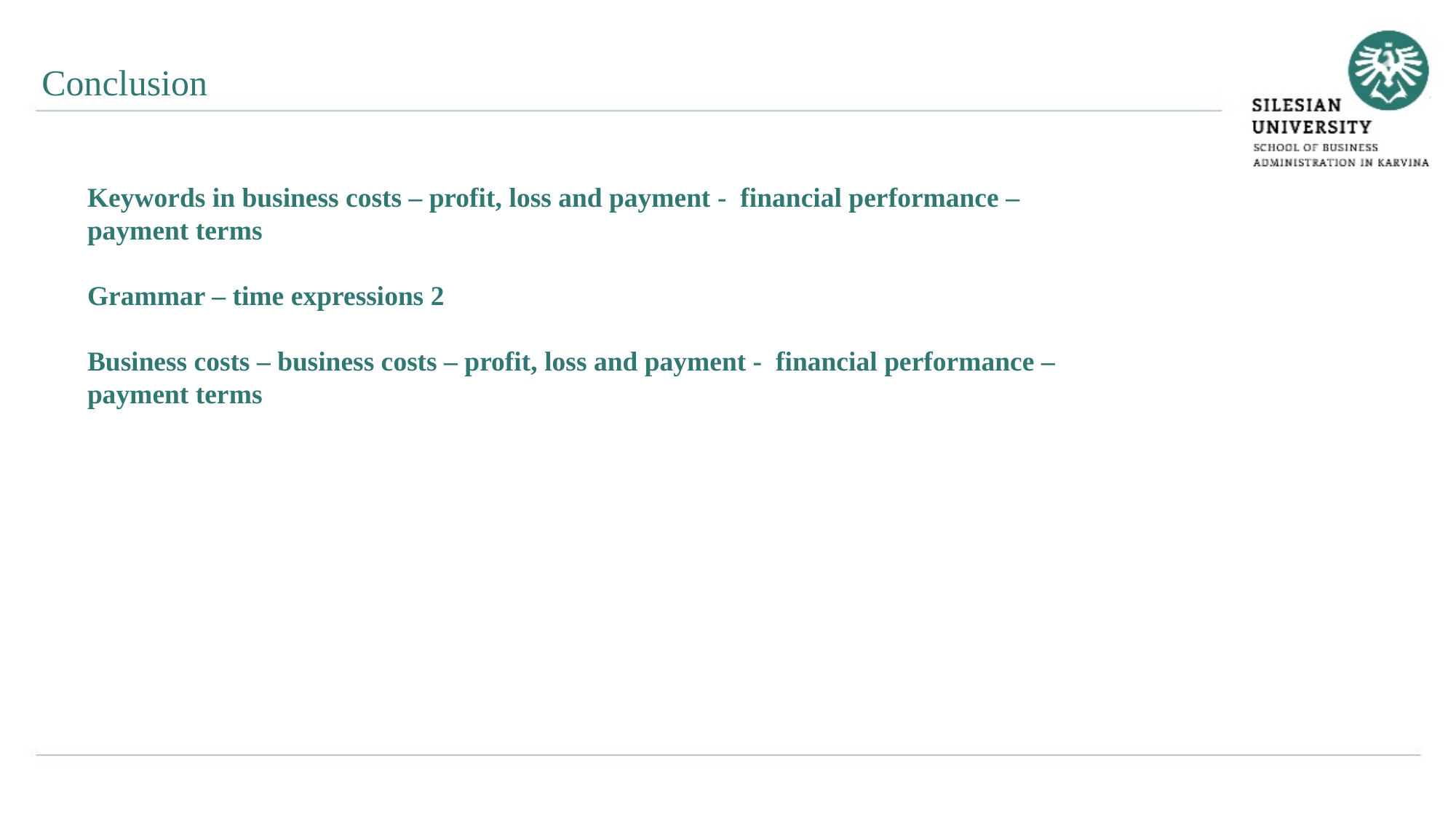

Conclusion
Keywords in business costs – profit, loss and payment -  financial performance – payment terms

Grammar – time expressions 2

Business costs – business costs – profit, loss and payment -  financial performance – payment terms